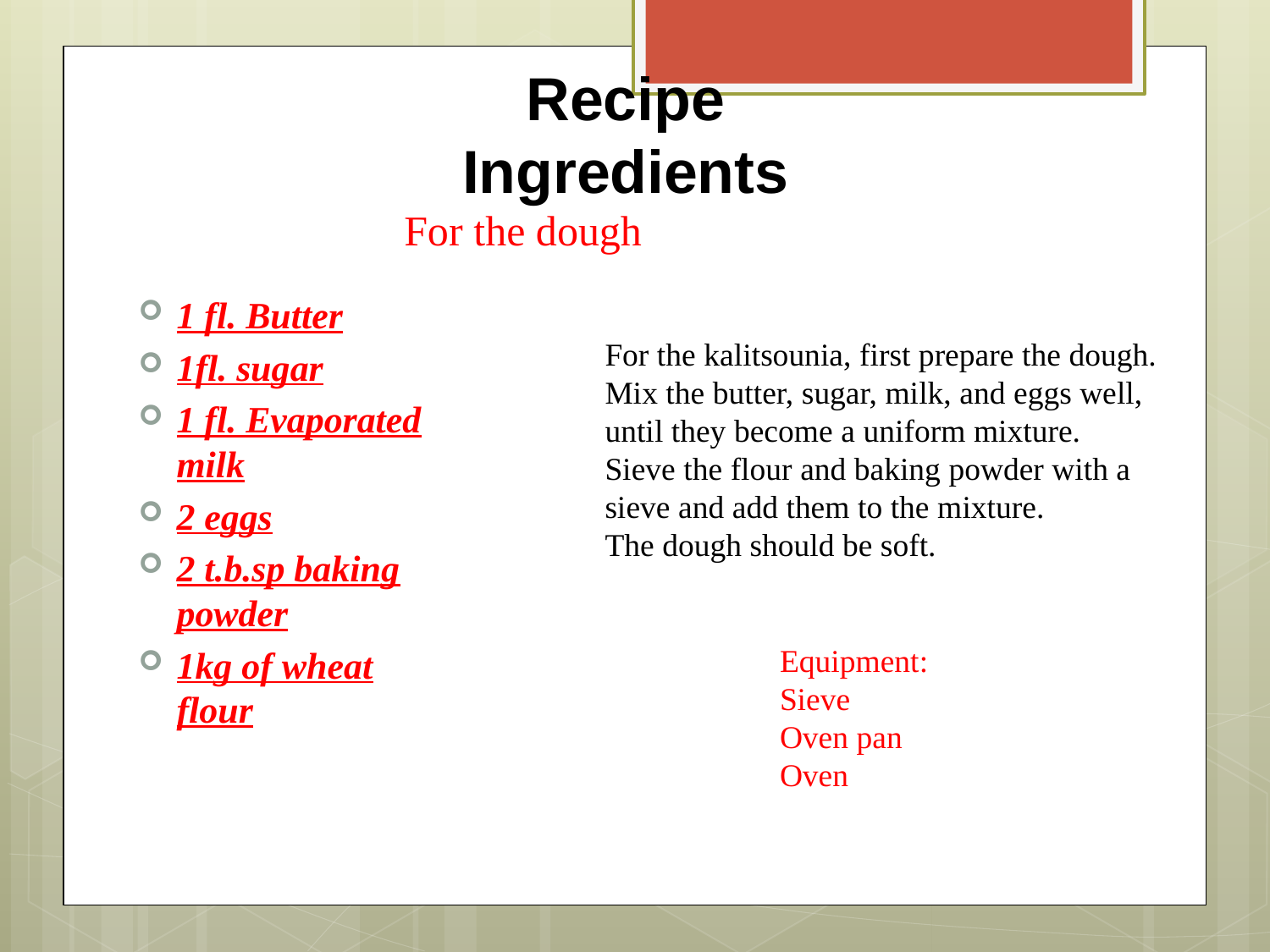

Recipe
Ingredients
For the dough
1 fl. Butter
1fl. sugar
1 fl. Evaporated milk
2 eggs
2 t.b.sp baking powder
1kg of wheat flour
For the kalitsounia, first prepare the dough. Mix the butter, sugar, milk, and eggs well, until they become a uniform mixture.
Sieve the flour and baking powder with a sieve and add them to the mixture.
The dough should be soft.
Equipment:
Sieve
Oven pan
Oven